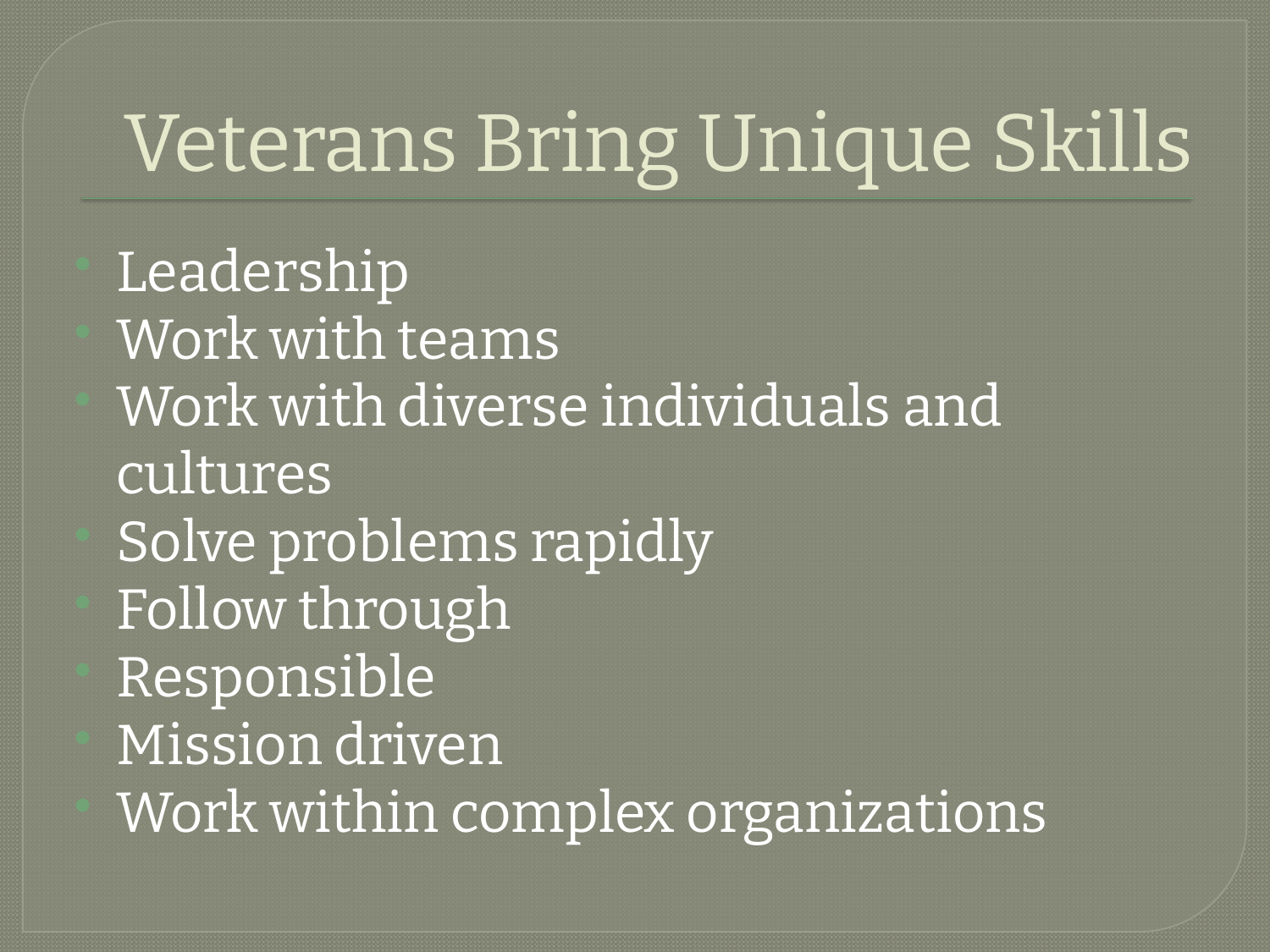

# Veterans Bring Unique Skills
Leadership
Work with teams
Work with diverse individuals and cultures
Solve problems rapidly
Follow through
Responsible
Mission driven
Work within complex organizations